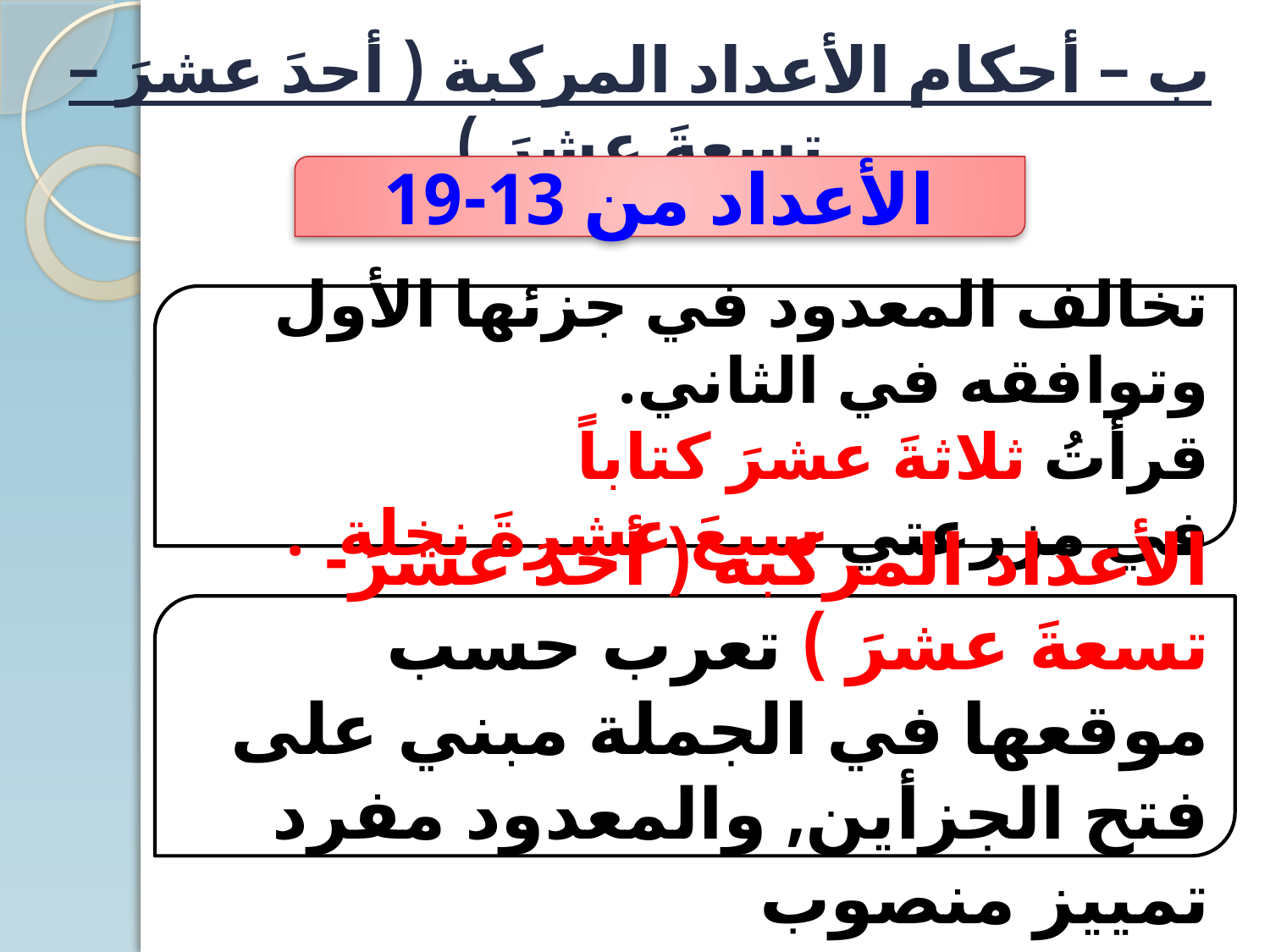

# ب – أحكام الأعداد المركبة ( أحدَ عشرَ – تسعةَ عشرَ )
الأعداد من 13-19
تخالف المعدود في جزئها الأول وتوافقه في الثاني.
قرأتُ ثلاثةَ عشرَ كتاباً
في مزرعتي سبعَ عشرةَ نخلة  .
الأعداد المركبة ( أحدَ عشرَ- تسعةَ عشرَ ) تعرب حسب موقعها في الجملة مبني على فتح الجزأين, والمعدود مفرد تمييز منصوب